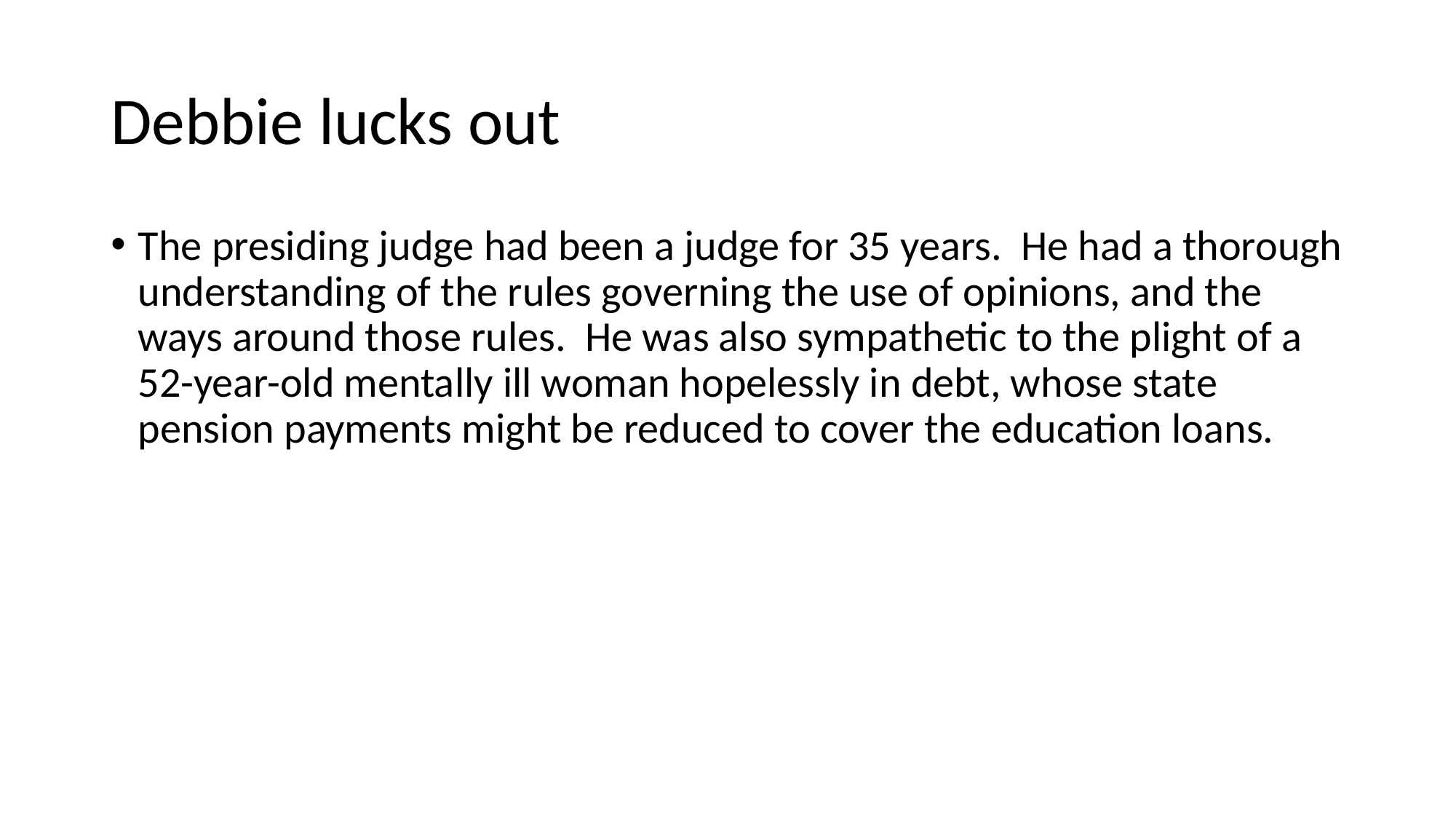

# Debbie lucks out
The presiding judge had been a judge for 35 years.  He had a thorough understanding of the rules governing the use of opinions, and the ways around those rules.  He was also sympathetic to the plight of a 52-year-old mentally ill woman hopelessly in debt, whose state pension payments might be reduced to cover the education loans.